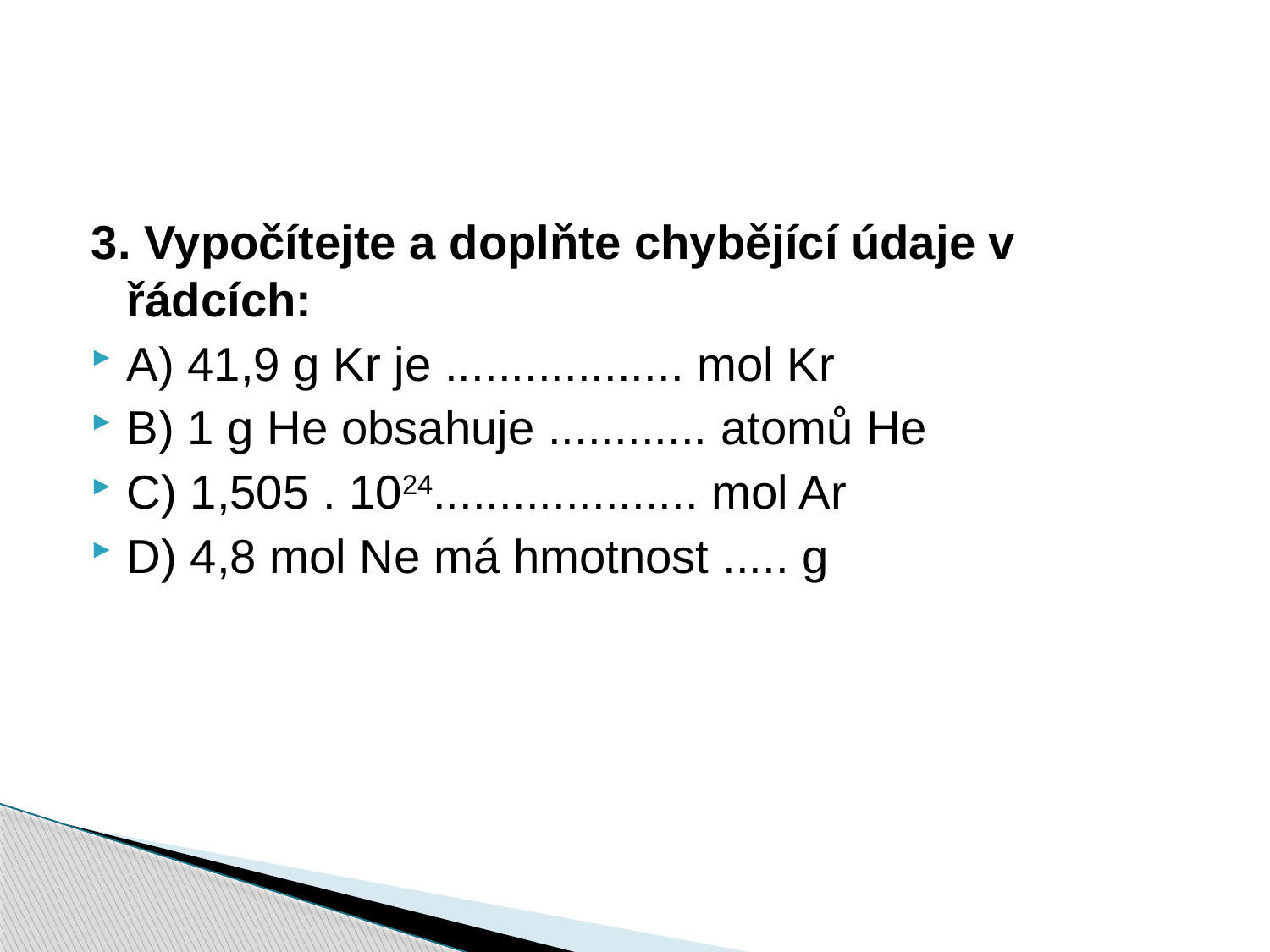

#
3. Vypočítejte a doplňte chybějící údaje v řádcích:
A) 41,9 g Kr je .................. mol Kr
B) 1 g He obsahuje ............ atomů He
C) 1,505 . 1024.................... mol Ar
D) 4,8 mol Ne má hmotnost ..... g